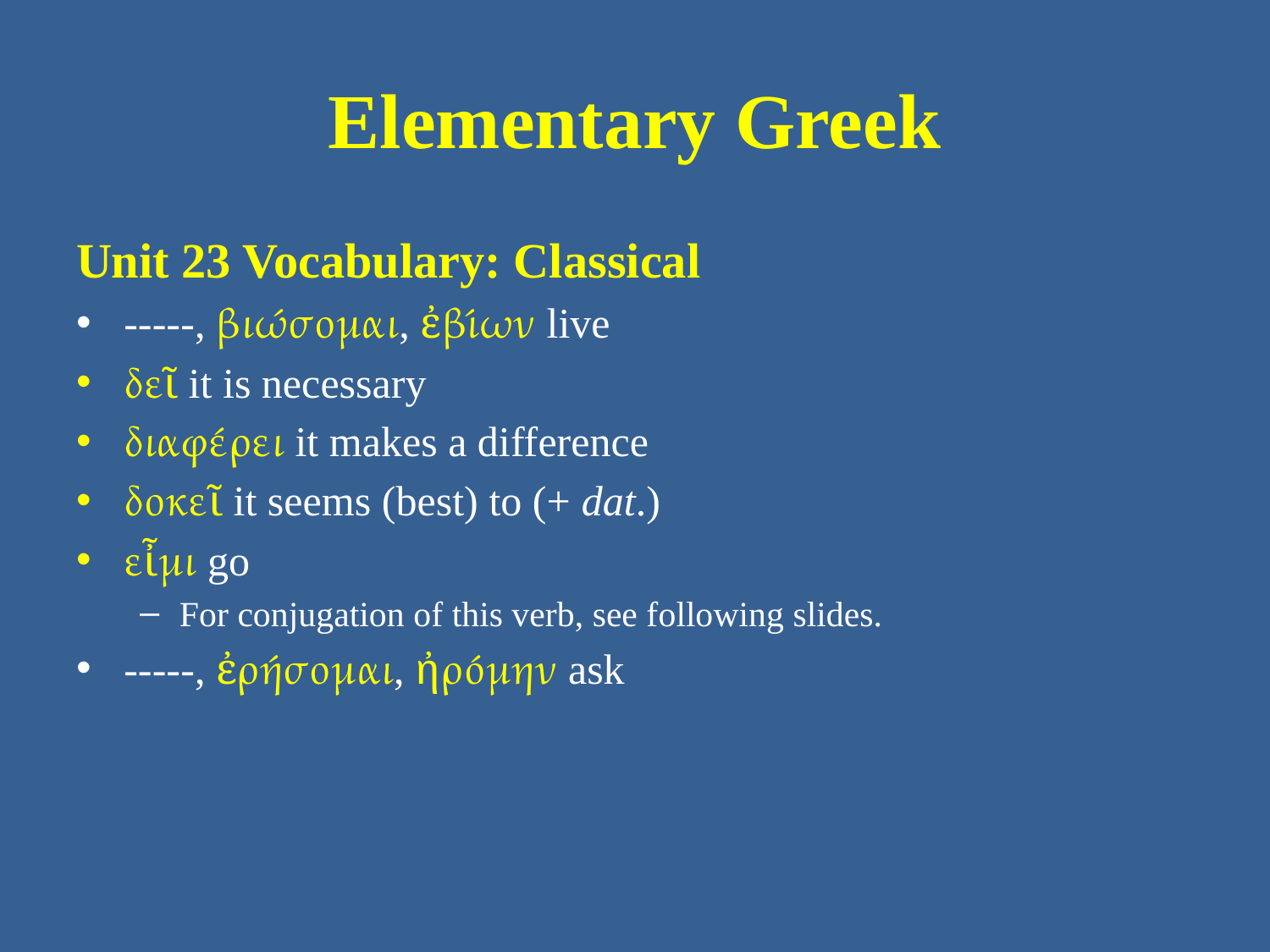

# Elementary Greek
Unit 23 Vocabulary: Classical
-----, βιώσομαι, ἐβίων live
δεῖ it is necessary
διαφέρει it makes a difference
δοκεῖ it seems (best) to (+ dat.)
εἶμι go
For conjugation of this verb, see following slides.
-----, ἐρήσομαι, ἠρόμην ask